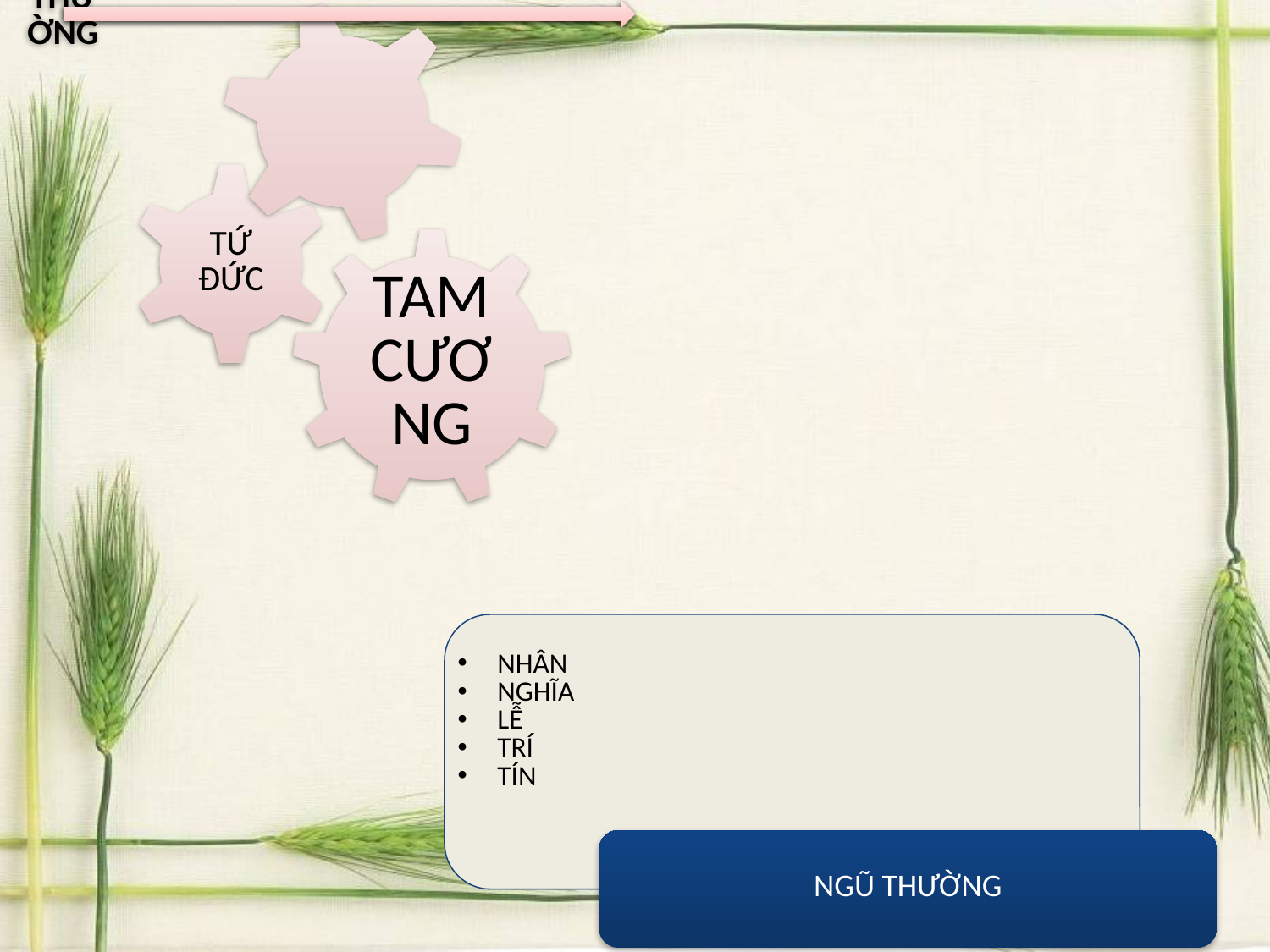

TAM CƯƠNG
NGŨ THƯỜNG
TỨ ĐỨC
NHÂN
TỨ ĐỨC
TÍN
TAM CƯƠNG
NGŨ THƯỜNG
TRÍ
LỄ
NGHĨA